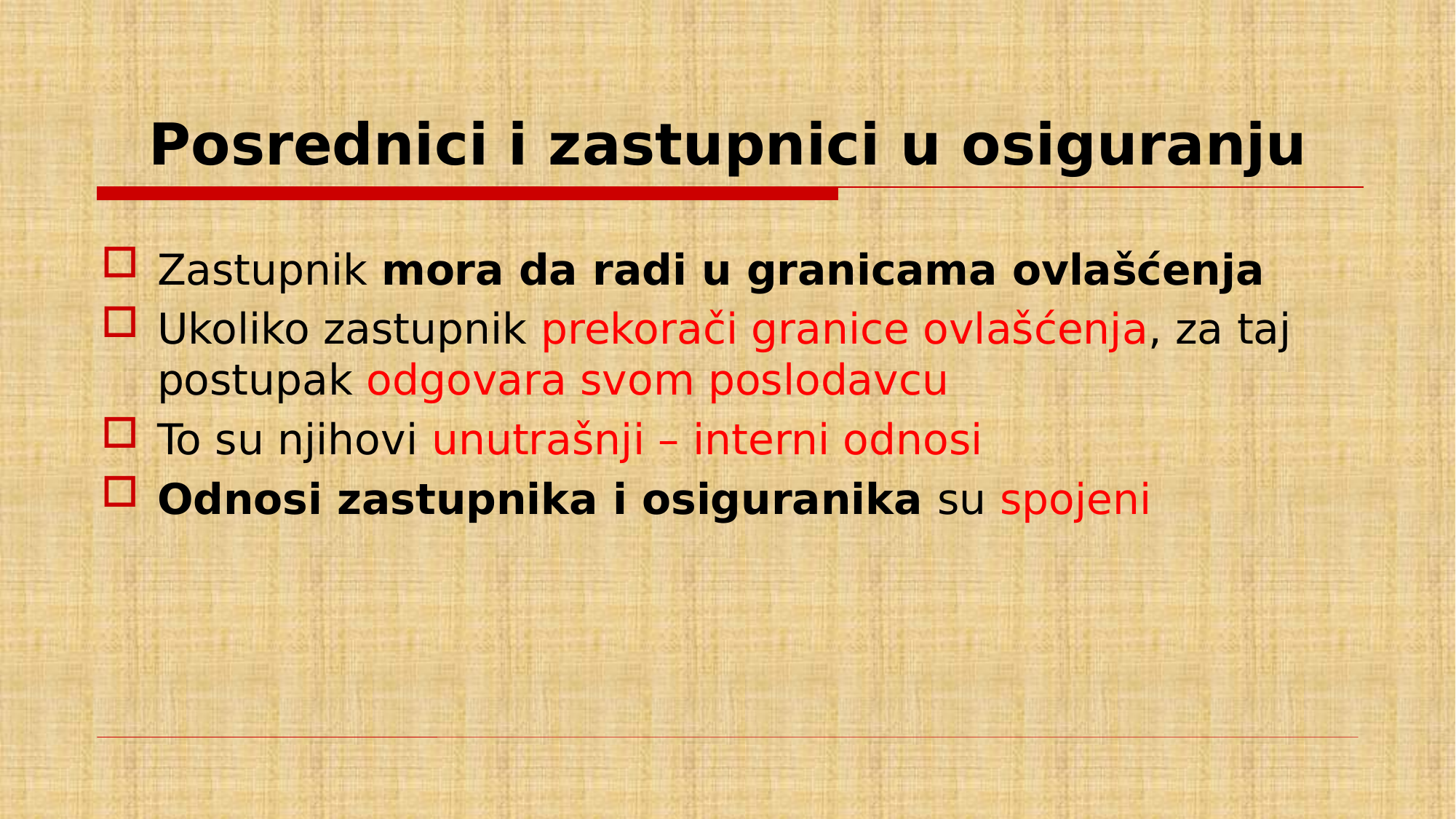

# Posrednici i zastupnici u osiguranju
Zastupnik mora da radi u granicama ovlašćenja
Ukoliko zastupnik prekorači granice ovlašćenja, za taj postupak odgovara svom poslodavcu
To su njihovi unutrašnji – interni odnosi
Odnosi zastupnika i osiguranika su spojeni